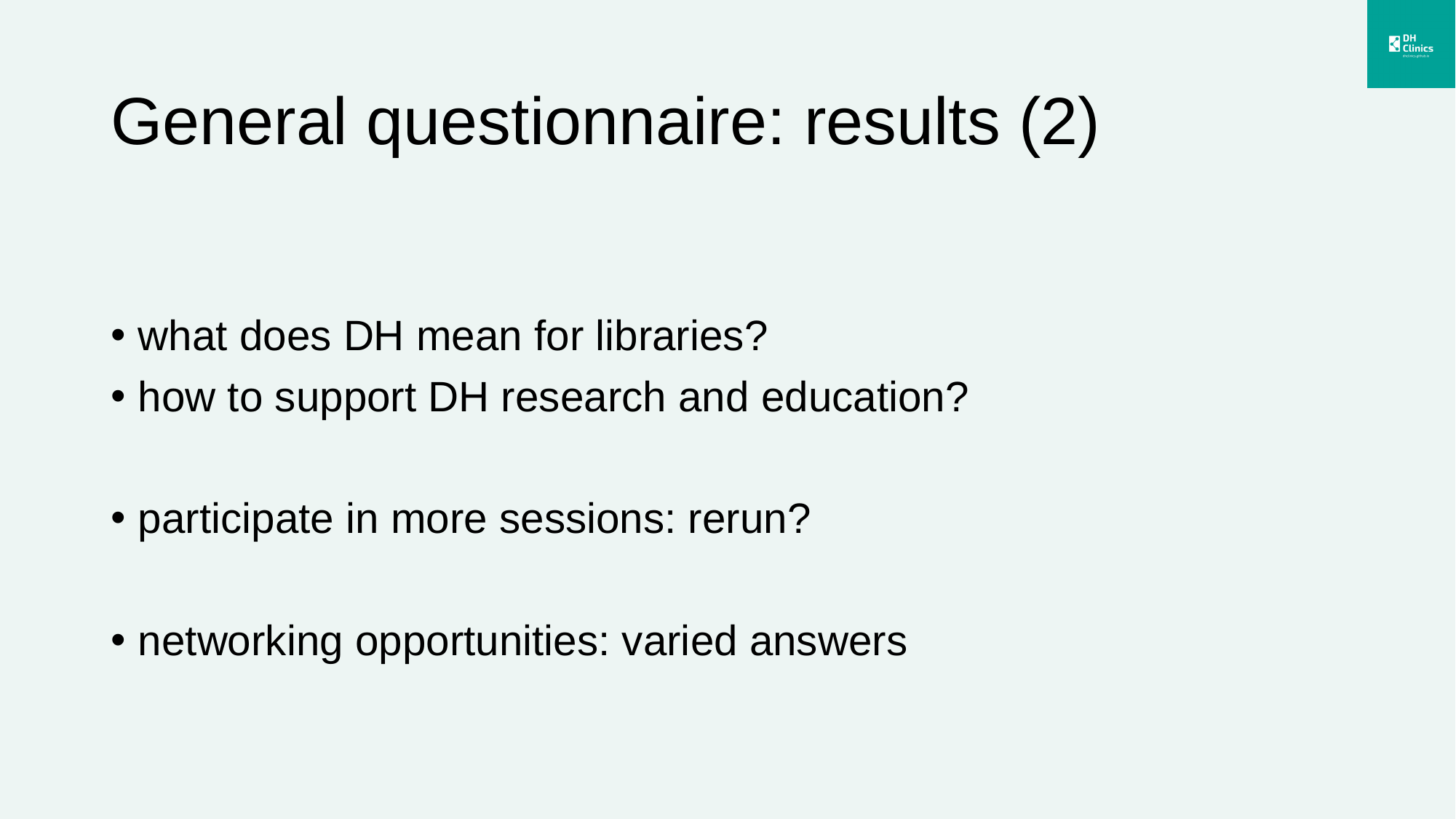

# General questionnaire: results (2)
what does DH mean for libraries?
how to support DH research and education?

participate in more sessions: rerun?

networking opportunities: varied answers